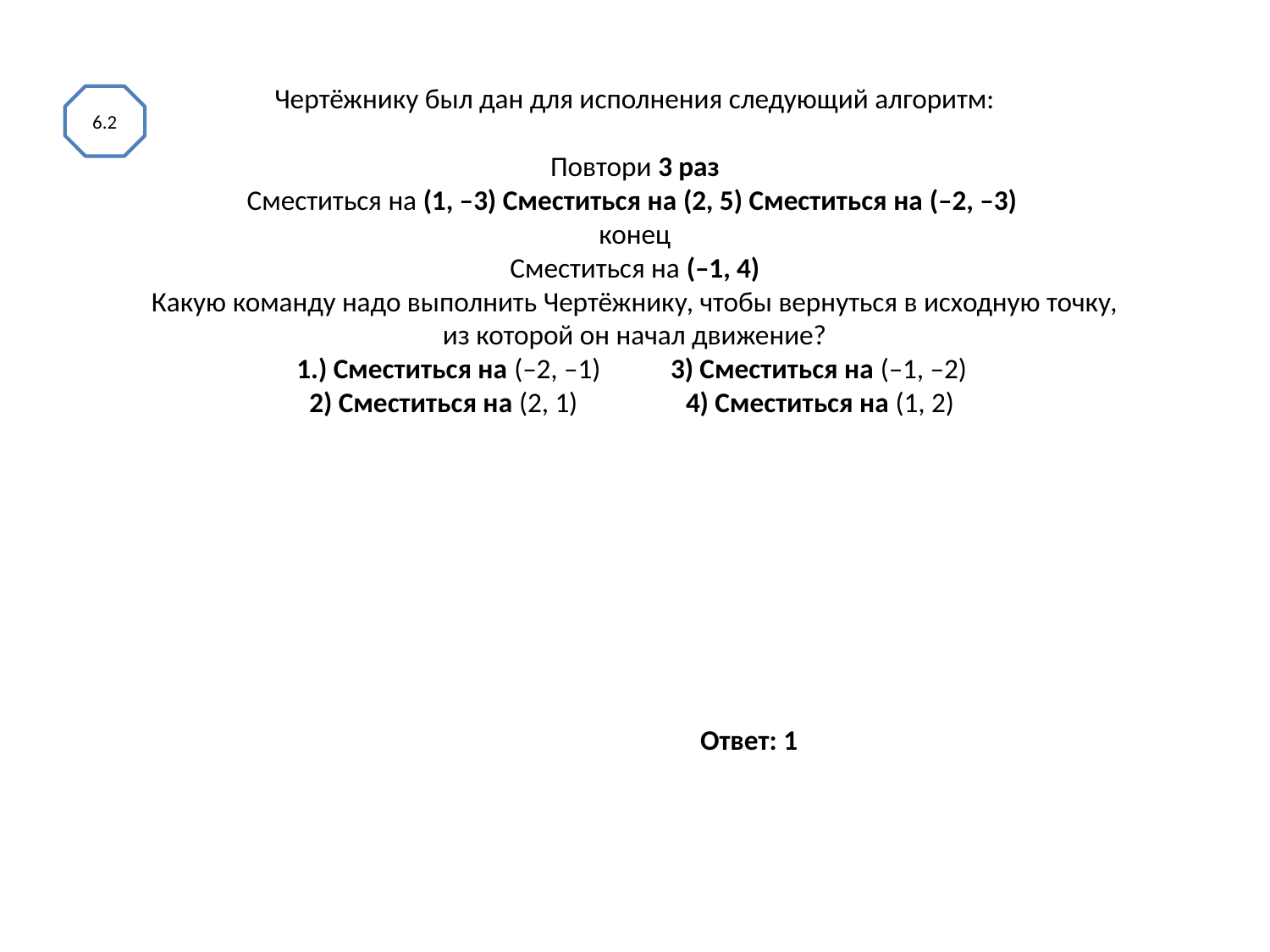

# Чертёжнику был дан для исполнения следующий алгоритм: Повтори 3 раз Сместиться на (1, –3) Сместиться на (2, 5) Сместиться на (–2, –3) конец Сместиться на (–1, 4) Какую команду надо выполнить Чертёжнику, чтобы вернуться в исходную точку, из которой он начал движение? 1.) Сместиться на (–2, –1)           3) Сместиться на (–1, –2) 2) Сместиться на (2, 1)                 4) Сместиться на (1, 2) Ответ: 1
6.2